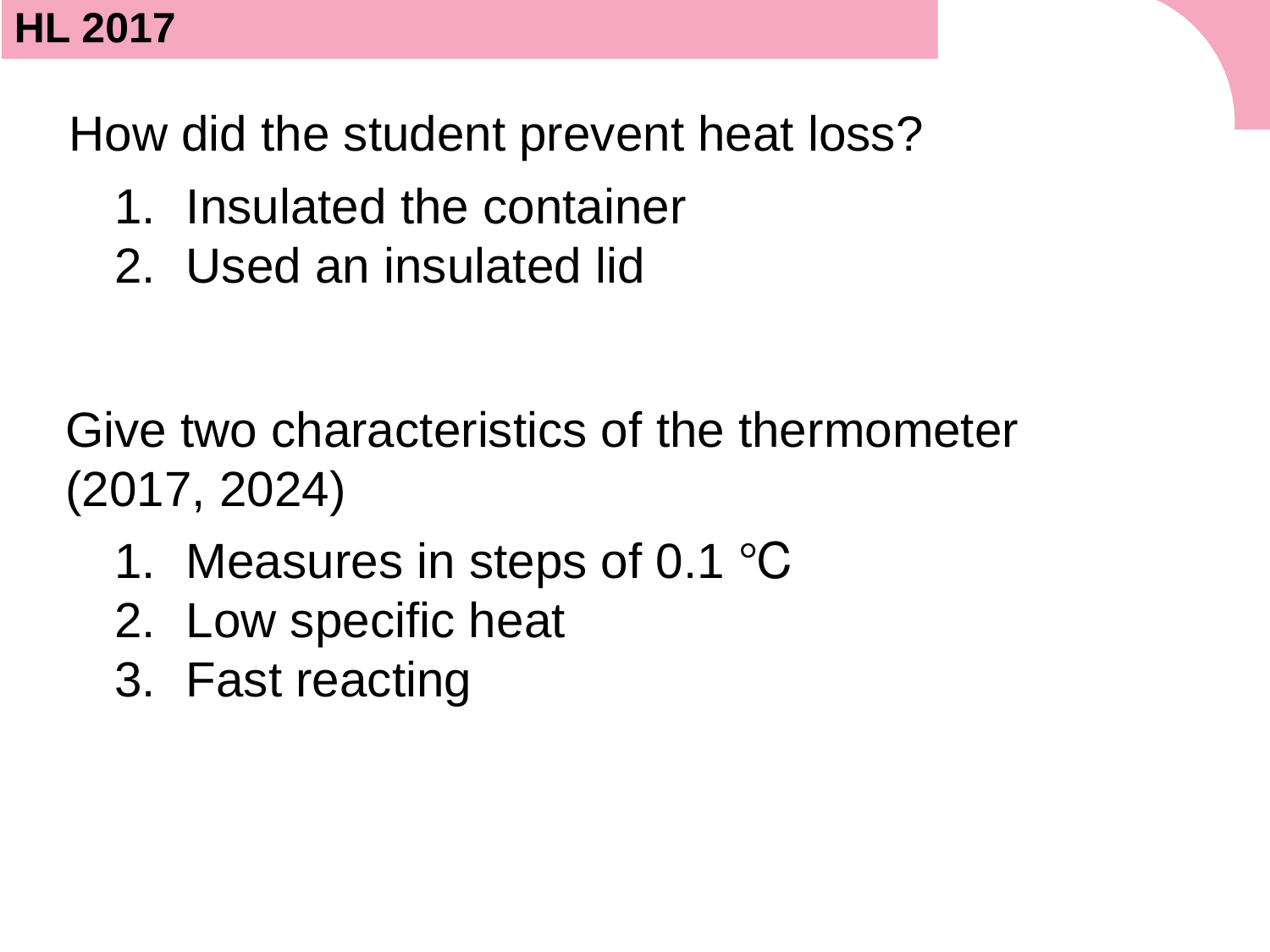

# HL 2017
How did the student prevent heat loss?
Insulated the container
Used an insulated lid
Give two characteristics of the thermometer (2017, 2024)
Measures in steps of 0.1 ℃
Low specific heat
Fast reacting